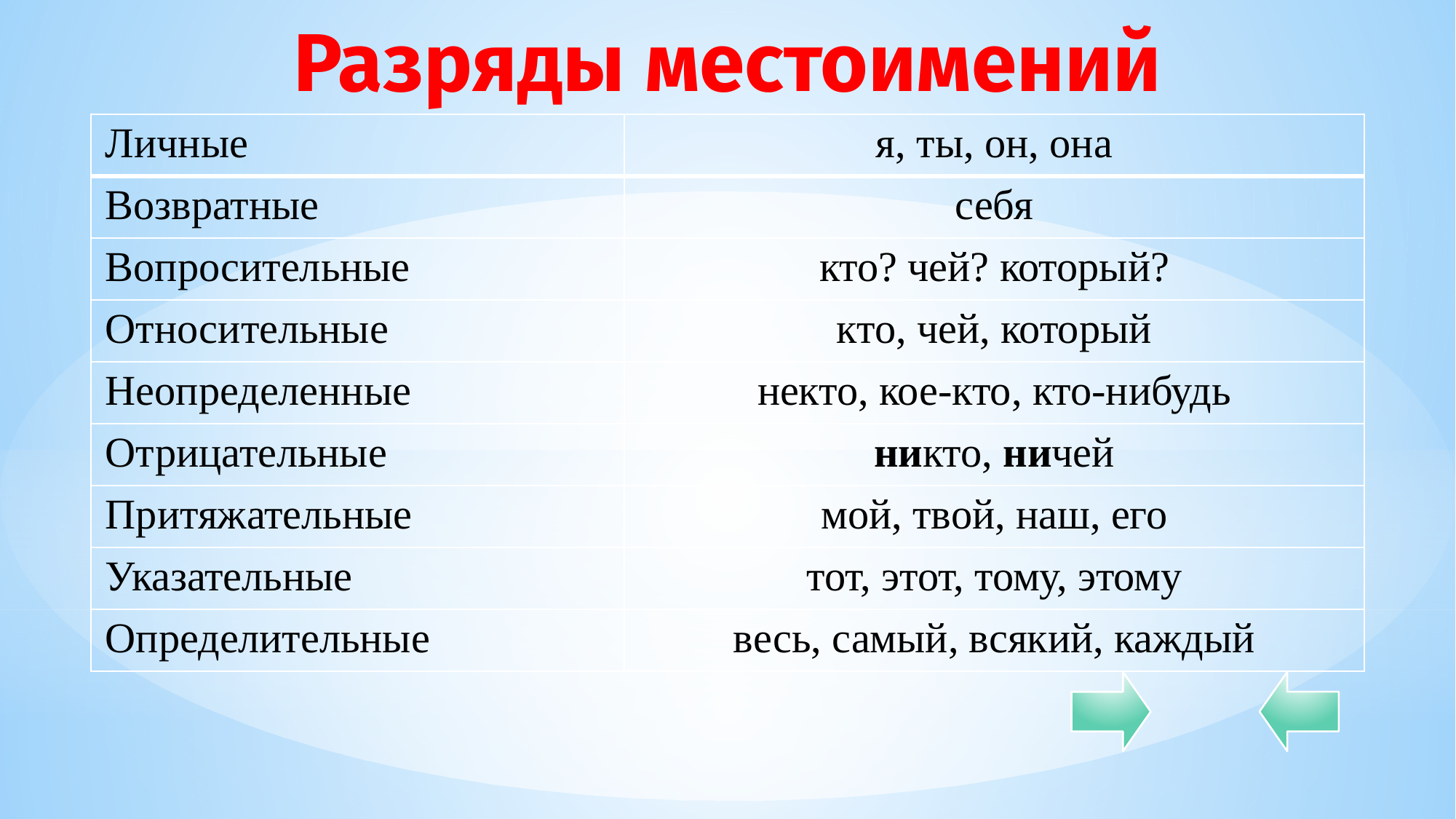

Разряды местоимений
| Личные | я, ты, он, она |
| --- | --- |
| Возвратные | себя |
| Вопросительные | кто? чей? который? |
| Относительные | кто, чей, который |
| Неопределенные | некто, кое-кто, кто-нибудь |
| Отрицательные | никто, ничей |
| Притяжательные | мой, твой, наш, его |
| Указательные | тот, этот, тому, этому |
| Определительные | весь, самый, всякий, каждый |